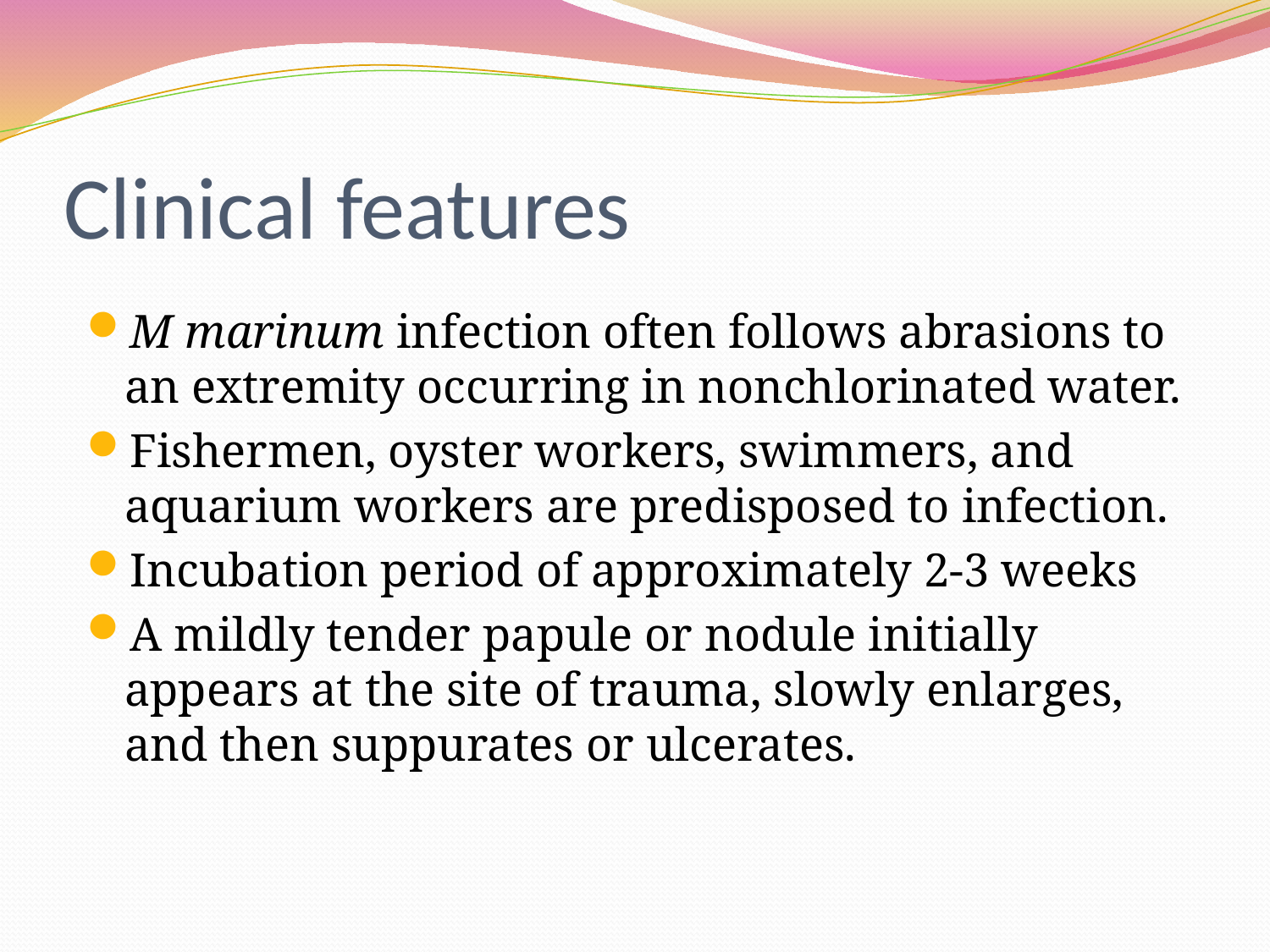

# Clinical features
M marinum infection often follows abrasions to an extremity occurring in nonchlorinated water.
Fishermen, oyster workers, swimmers, and aquarium workers are predisposed to infection.
Incubation period of approximately 2-3 weeks
A mildly tender papule or nodule initially appears at the site of trauma, slowly enlarges, and then suppurates or ulcerates.